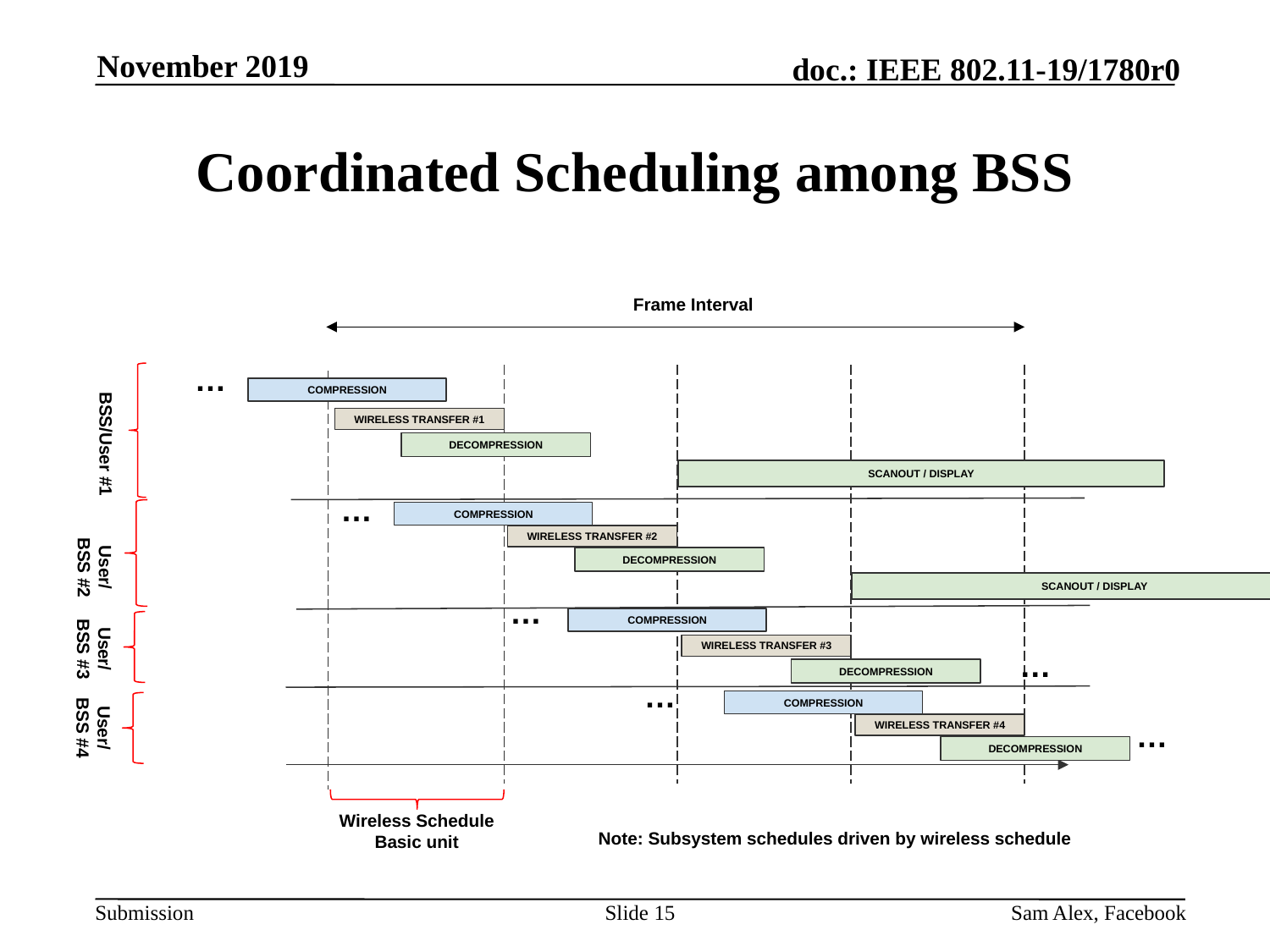

November 2019
# Coordinated Scheduling among BSS
Frame Interval
…

COMPRESSION
WIRELESS TRANSFER #1
BSS/User #1
DECOMPRESSION
SCANOUT / DISPLAY
…

COMPRESSION
WIRELESS TRANSFER #2
User/ BSS #2
DECOMPRESSION
SCANOUT / DISPLAY
…
COMPRESSION

User/ BSS #3
WIRELESS TRANSFER #3
…
DECOMPRESSION
…
COMPRESSION

User/ BSS #4
…

WIRELESS TRANSFER #4
DECOMPRESSION
Wireless Schedule
Basic unit
Note: Subsystem schedules driven by wireless schedule
Slide 15
Sam Alex, Facebook